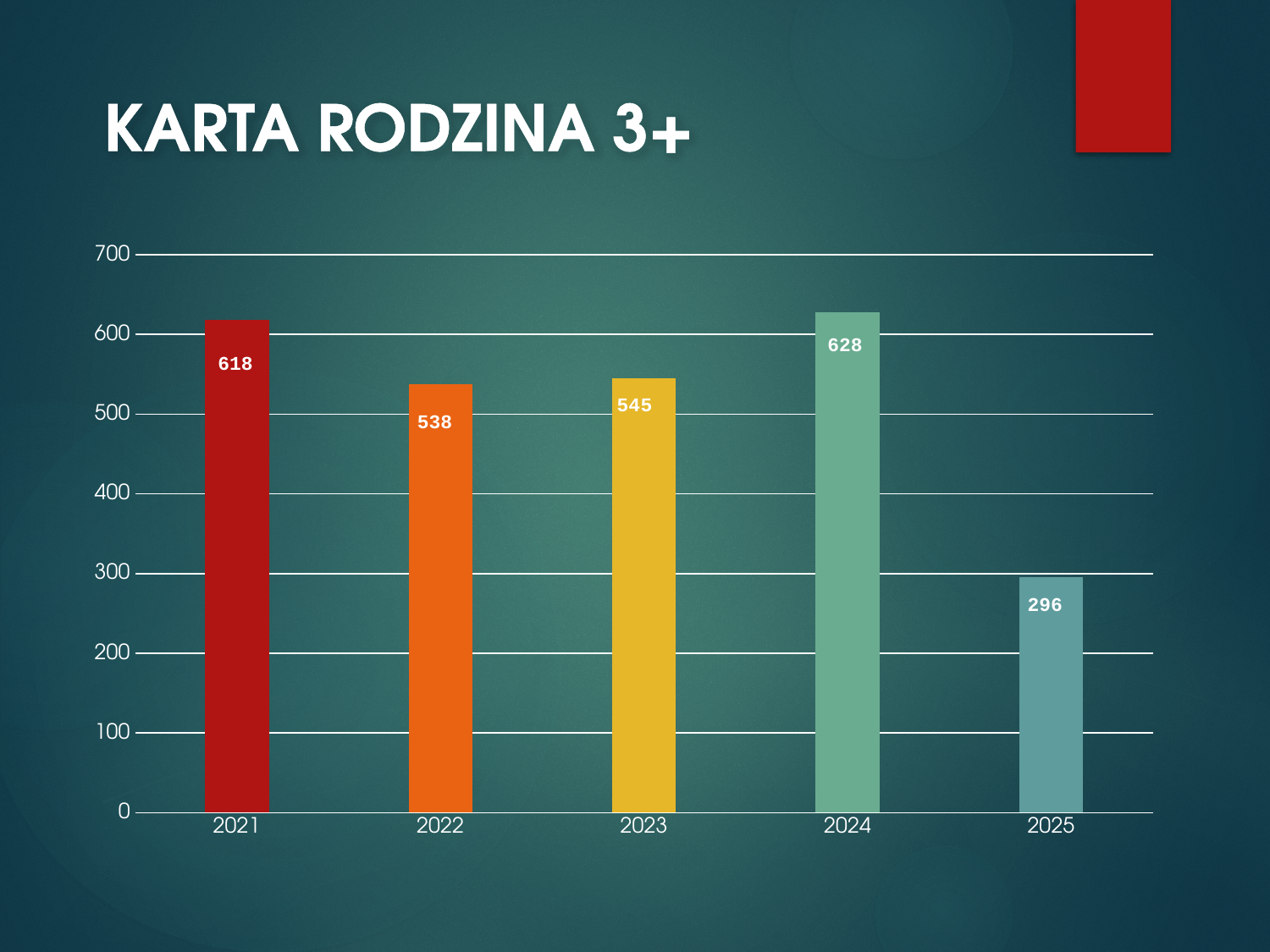

# KARTA RODZINA 3+

### Chart

| Category | Rodzina 3+ |
|---|---|
| 2021 | 618.0 |
| 2022 | 538.0 |
| 2023 | 545.0 |
| 2024 | 628.0 |
| 2025 | 296.0 |
628
618
538
296